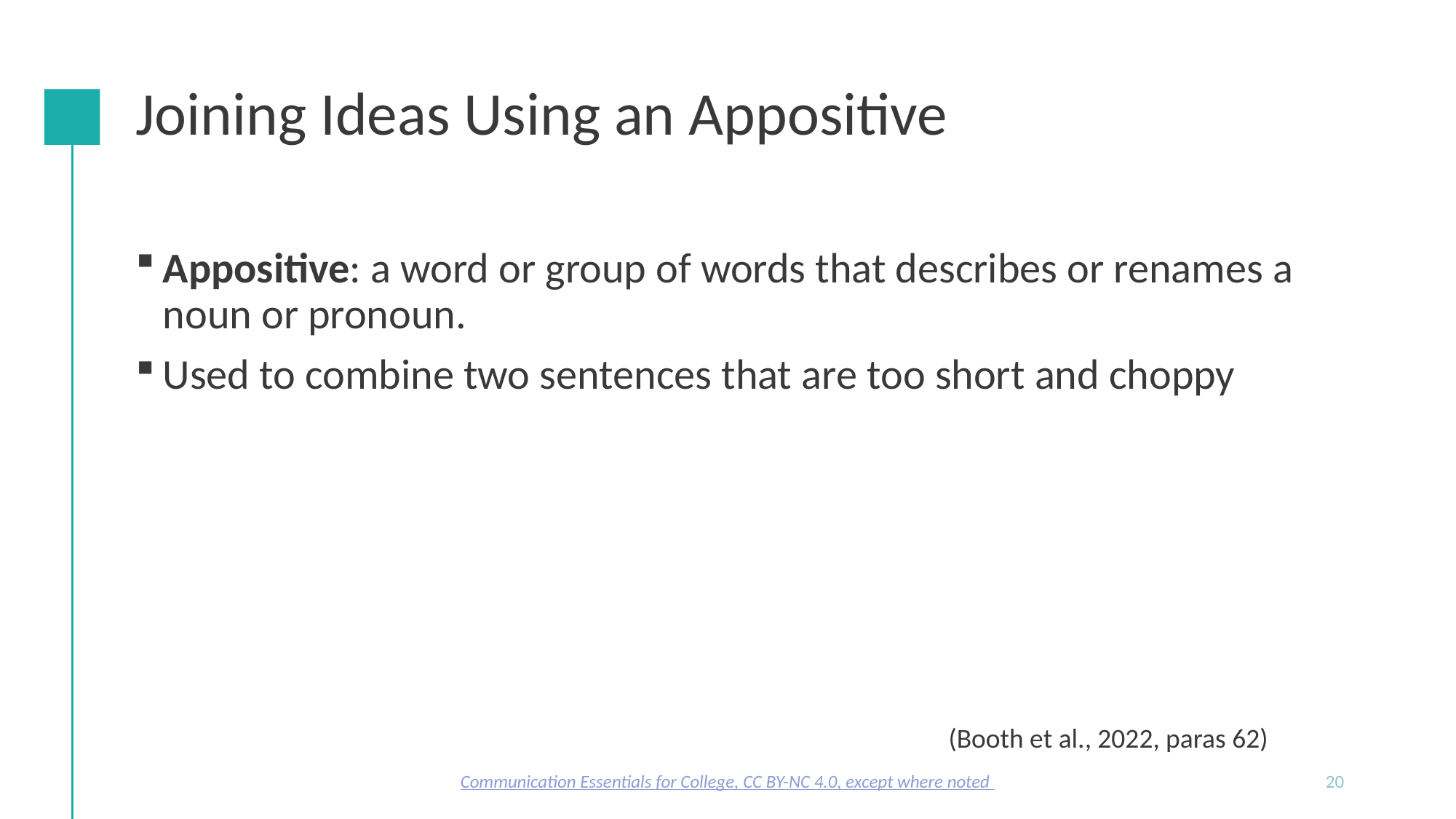

# Joining Ideas Using an Appositive
Appositive: a word or group of words that describes or renames a noun or pronoun.
Used to combine two sentences that are too short and choppy
(Booth et al., 2022, paras 62)
Communication Essentials for College, CC BY-NC 4.0, except where noted
20